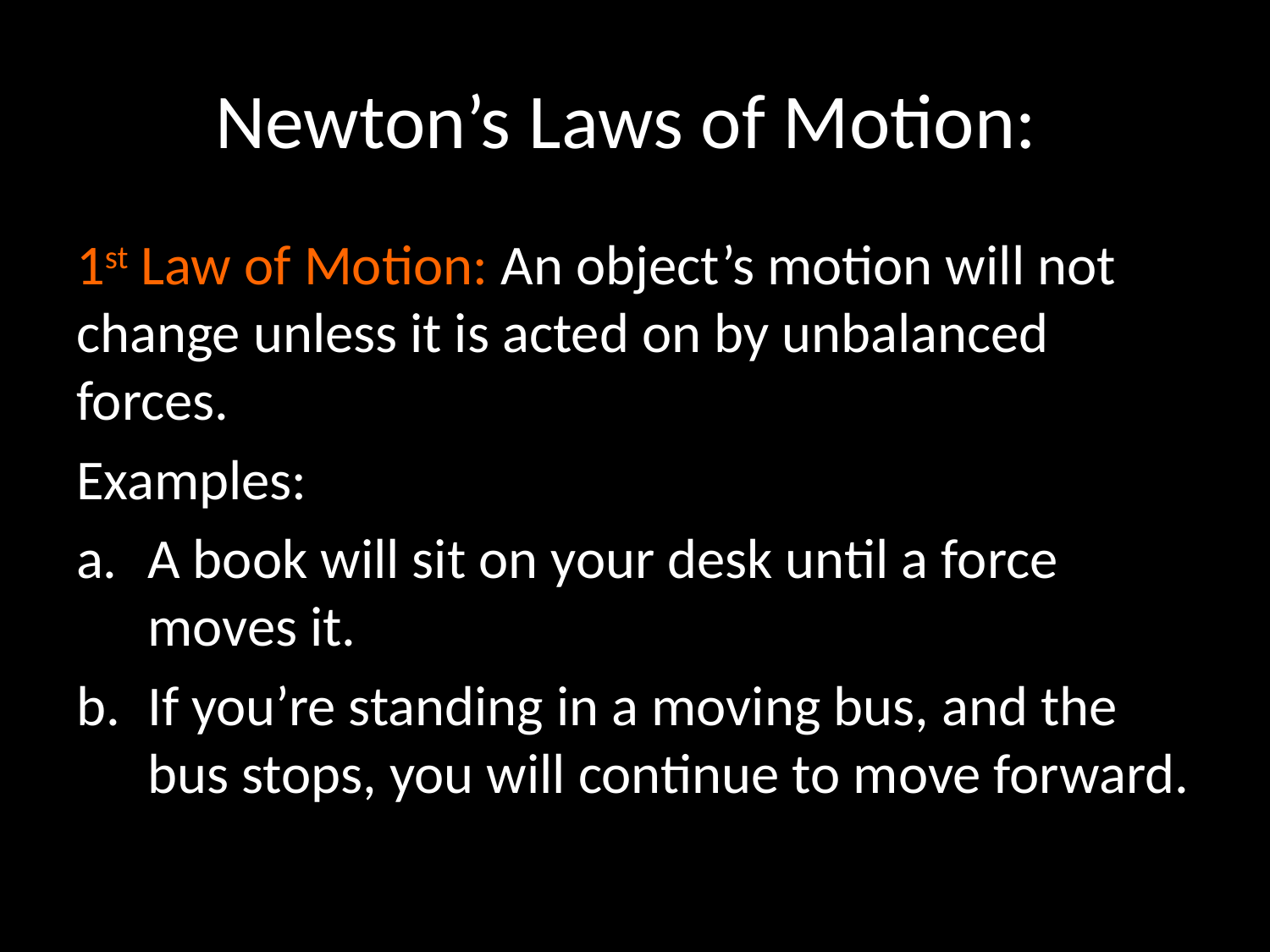

# Newton’s Laws of Motion:
1st Law of Motion: An object’s motion will not change unless it is acted on by unbalanced forces.
Examples:
A book will sit on your desk until a force moves it.
If you’re standing in a moving bus, and the bus stops, you will continue to move forward.